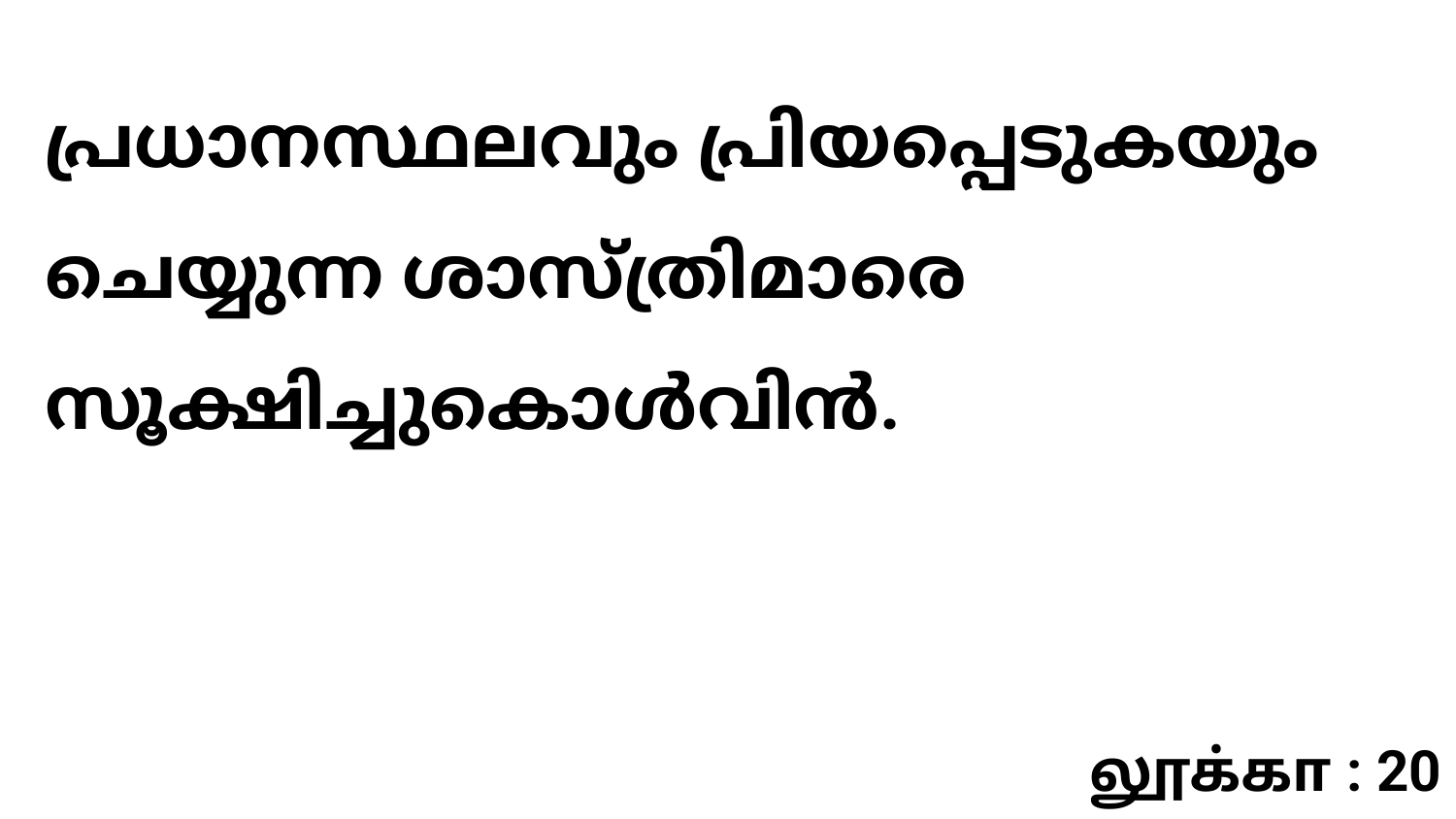

പ്രധാനസ്ഥലവും പ്രിയപ്പെടുകയും ചെയ്യുന്ന ശാസ്ത്രിമാരെ സൂക്ഷിച്ചുകൊൾവിൻ.
லூக்கா : 20